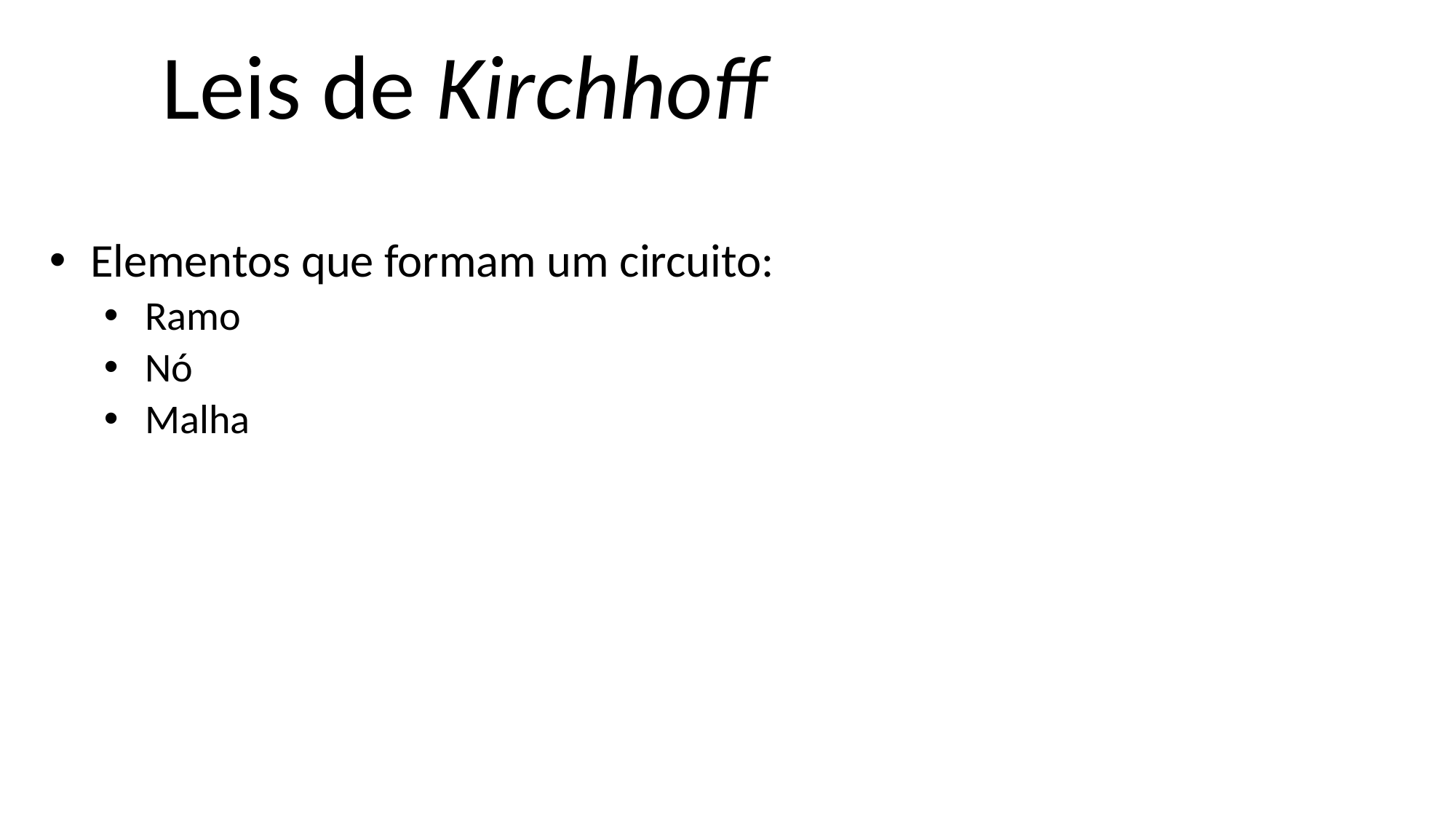

# Leis de Kirchhoff
Elementos que formam um circuito:
Ramo
Nó
Malha